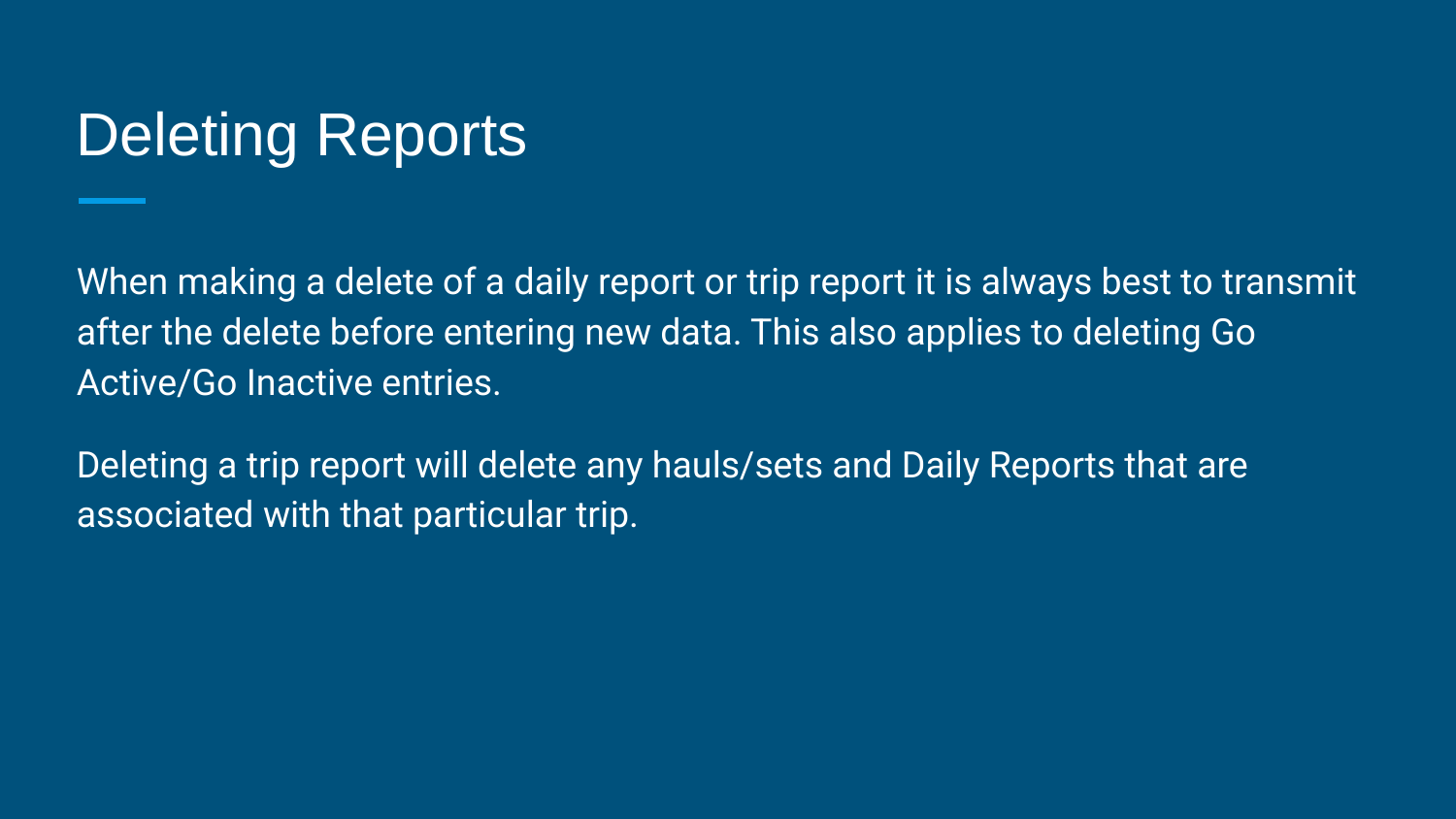

# Deleting Reports
When making a delete of a daily report or trip report it is always best to transmit after the delete before entering new data. This also applies to deleting Go Active/Go Inactive entries.
Deleting a trip report will delete any hauls/sets and Daily Reports that are associated with that particular trip.